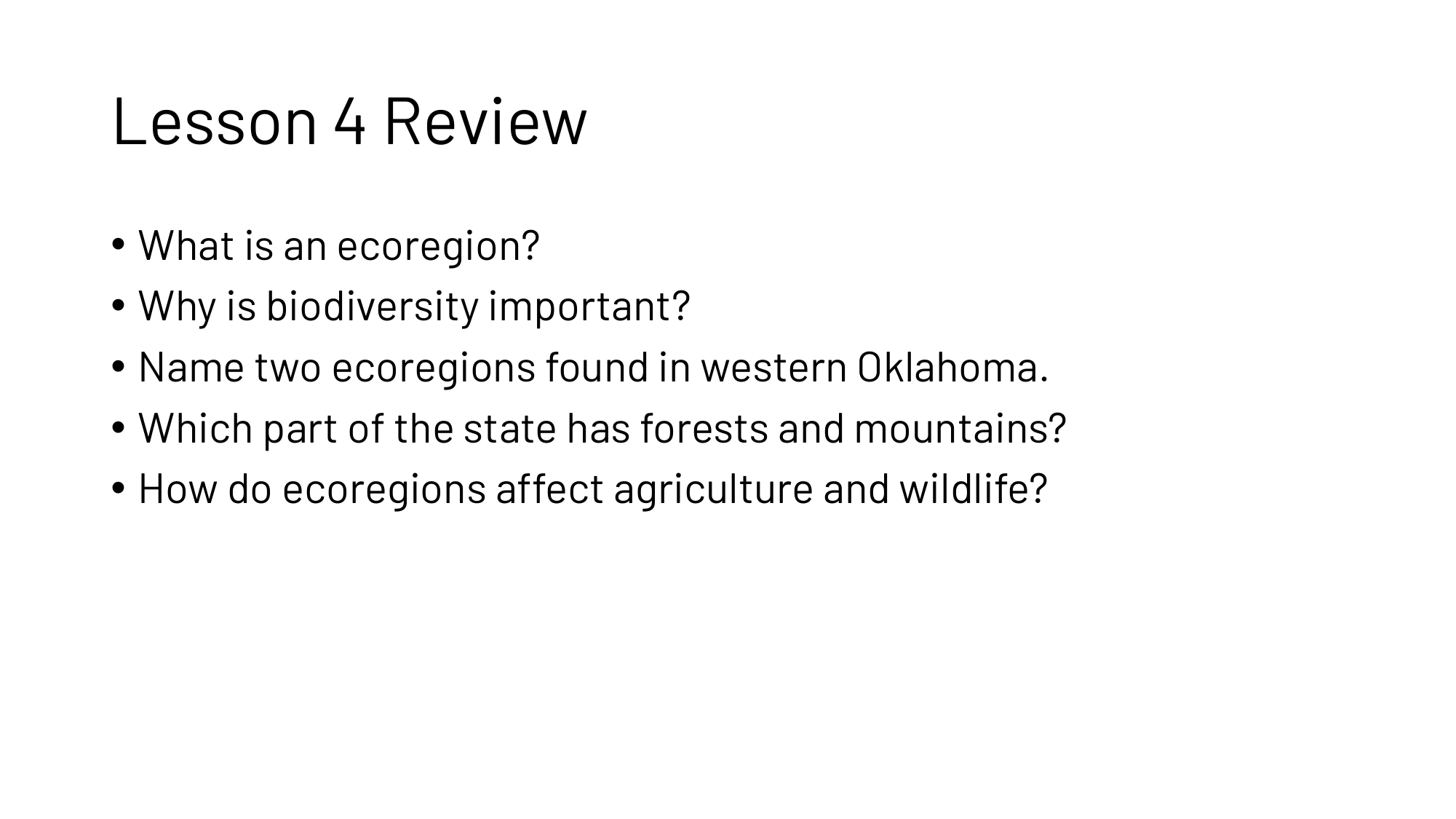

# Lesson 4 Review
What is an ecoregion?
Why is biodiversity important?
Name two ecoregions found in western Oklahoma.
Which part of the state has forests and mountains?
How do ecoregions affect agriculture and wildlife?